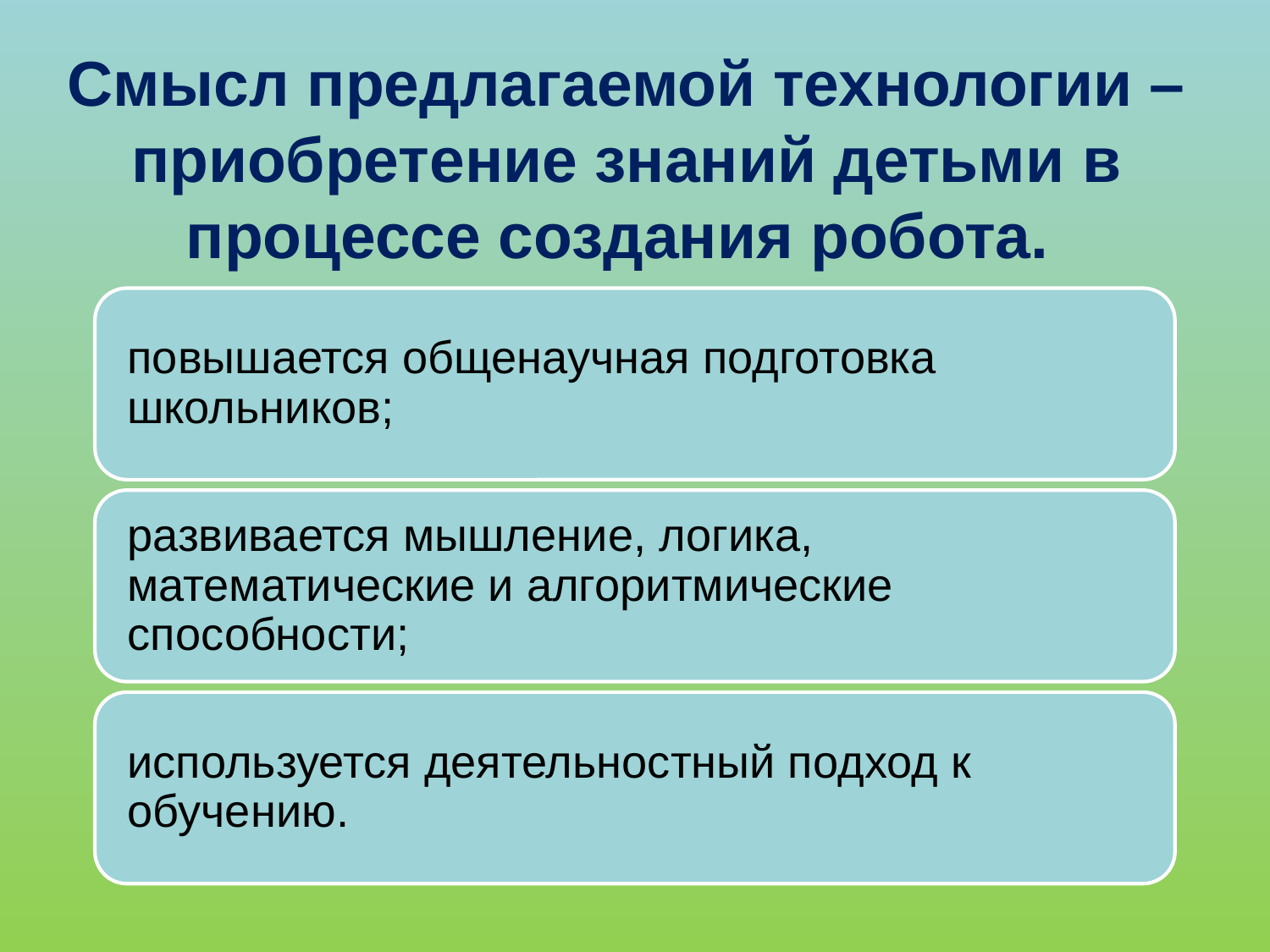

Смысл предлагаемой технологии – приобретение знаний детьми в процессе создания робота.
повышается общенаучная подготовка школьников;
развивается мышление, логика, математические и алгоритмические способности;
используется деятельностный подход к обучению.